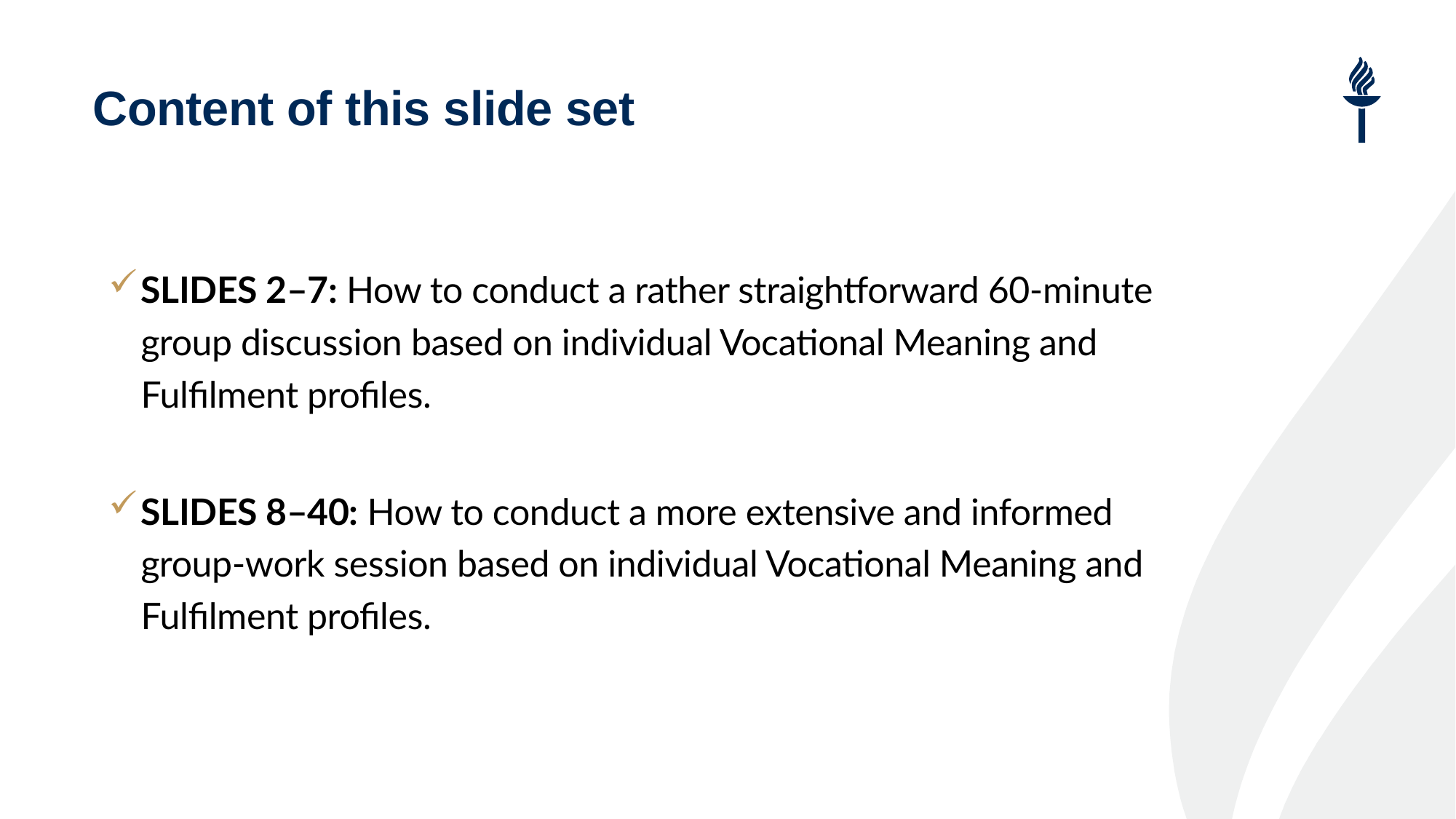

# Content of this slide set
SLIDES 2–7: How to conduct a rather straightforward 60‑minute group discussion based on individual Vocational Meaning and Fulfilment profiles.

SLIDES 8–40: How to conduct a more extensive and informed group‑work session based on individual Vocational Meaning and Fulfilment profiles.